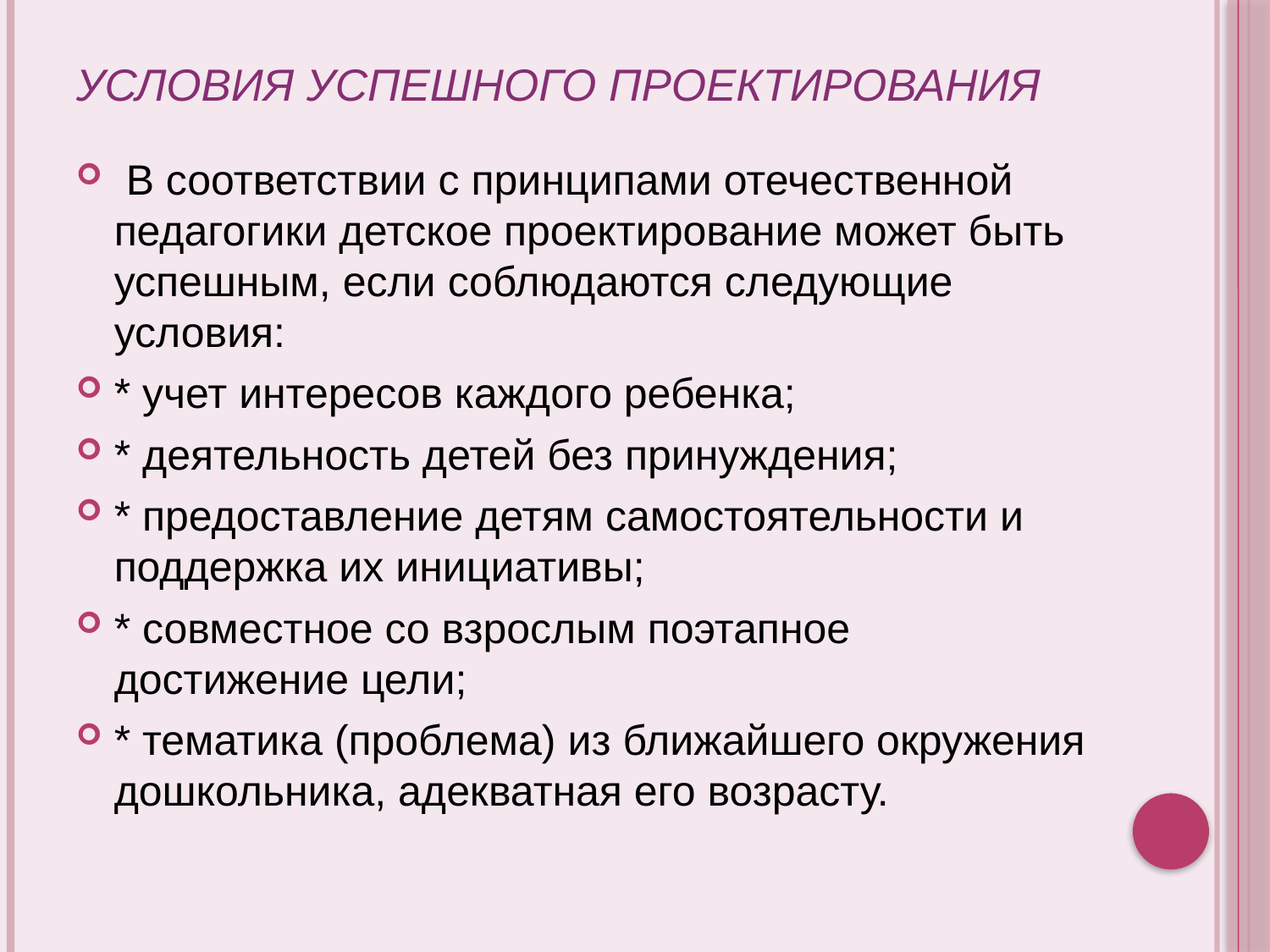

# Условия успешного проектирования
 В соответствии с принципами отечественной педагогики детское проектирование может быть успешным, если соблюдаются следующие условия:
* учет интересов каждого ребенка;
* деятельность детей без принуждения;
* предоставление детям самостоятельности и поддержка их инициативы;
* совместное со взрослым поэтапное достижение цели;
* тематика (проблема) из ближайшего окружения дошкольника, адекватная его возрасту.